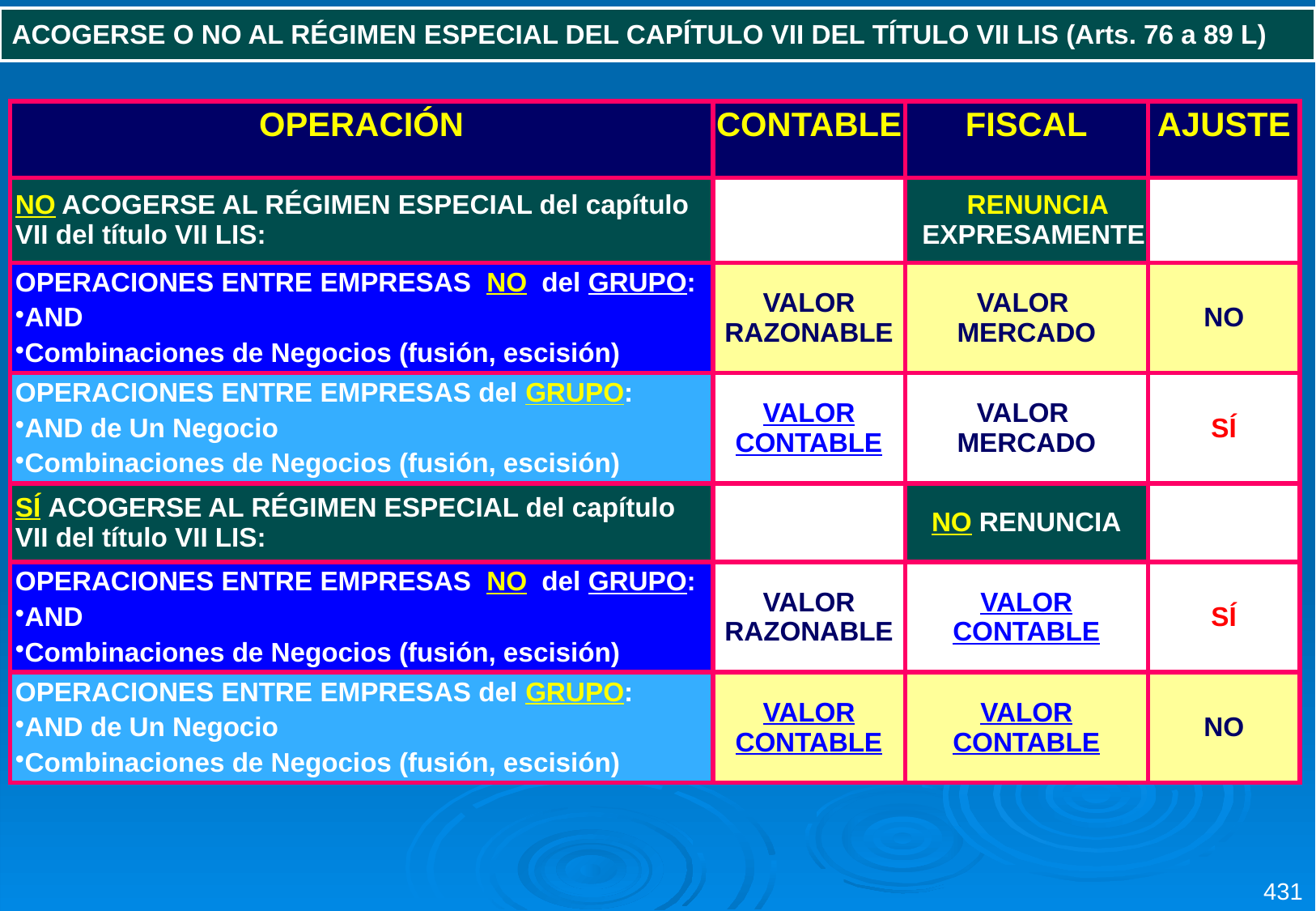

| ACOGERSE O NO AL RÉGIMEN ESPECIAL DEL CAPÍTULO VII DEL TÍTULO VII LIS (Arts. 76 a 89 L) |
| --- |
| OPERACIÓN | CONTABLE | FISCAL | AJUSTE |
| --- | --- | --- | --- |
| NO ACOGERSE AL RÉGIMEN ESPECIAL del capítulo VII del título VII LIS: |  | RENUNCIA EXPRESAMENTE |  |
| OPERACIONES ENTRE EMPRESAS NO del GRUPO: AND Combinaciones de Negocios (fusión, escisión) | VALOR RAZONABLE | VALOR MERCADO | NO |
| OPERACIONES ENTRE EMPRESAS del GRUPO: AND de Un Negocio Combinaciones de Negocios (fusión, escisión) | VALOR CONTABLE | VALOR MERCADO | SÍ |
| SÍ ACOGERSE AL RÉGIMEN ESPECIAL del capítulo VII del título VII LIS: |  | NO RENUNCIA |  |
| OPERACIONES ENTRE EMPRESAS NO del GRUPO: AND Combinaciones de Negocios (fusión, escisión) | VALOR RAZONABLE | VALOR CONTABLE | SÍ |
| OPERACIONES ENTRE EMPRESAS del GRUPO: AND de Un Negocio Combinaciones de Negocios (fusión, escisión) | VALOR CONTABLE | VALOR CONTABLE | NO |

431